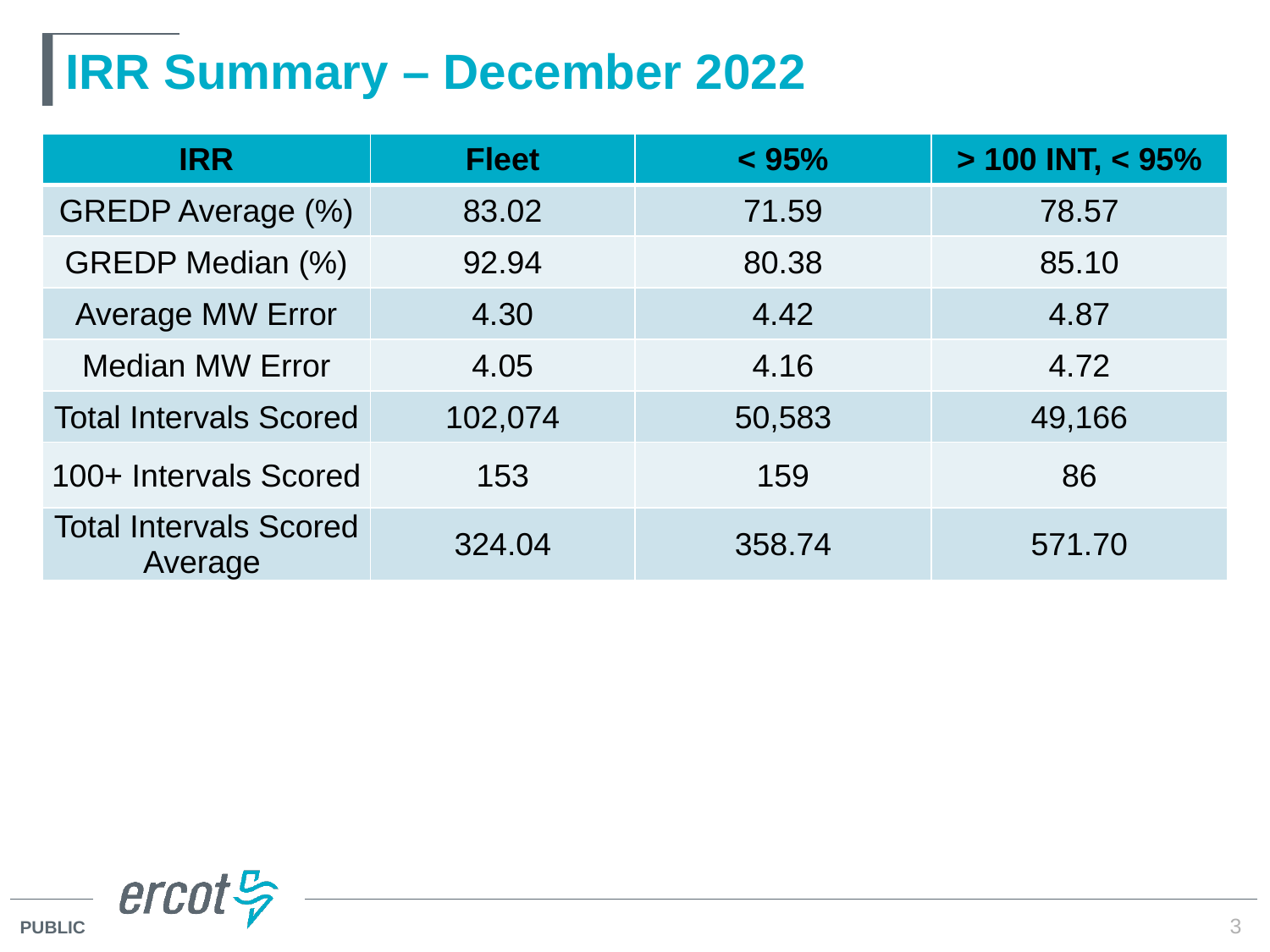

# IRR Summary – December 2022
| IRR | Fleet | < 95% | > 100 INT, < 95% |
| --- | --- | --- | --- |
| GREDP Average (%) | 83.02 | 71.59 | 78.57 |
| GREDP Median (%) | 92.94 | 80.38 | 85.10 |
| Average MW Error | 4.30 | 4.42 | 4.87 |
| Median MW Error | 4.05 | 4.16 | 4.72 |
| Total Intervals Scored | 102,074 | 50,583 | 49,166 |
| 100+ Intervals Scored | 153 | 159 | 86 |
| Total Intervals Scored Average | 324.04 | 358.74 | 571.70 |
3